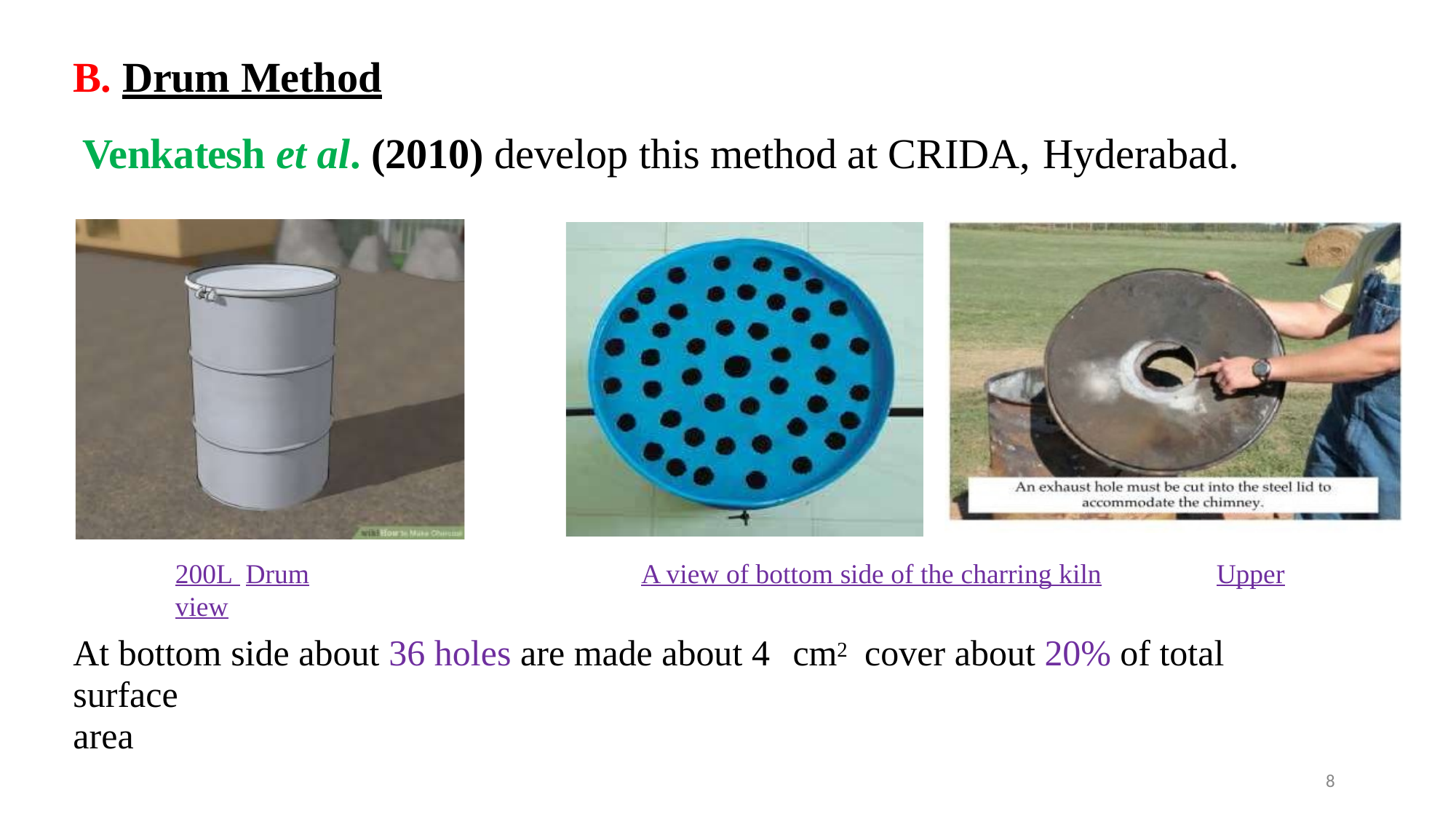

# B. Drum Method
Venkatesh et al. (2010) develop this method at CRIDA, Hyderabad.

200L Drum	A view of bottom side of the charring kiln	Upper view
At bottom side about 36 holes are made about 4	cm2	cover about 20% of total surface
area
8